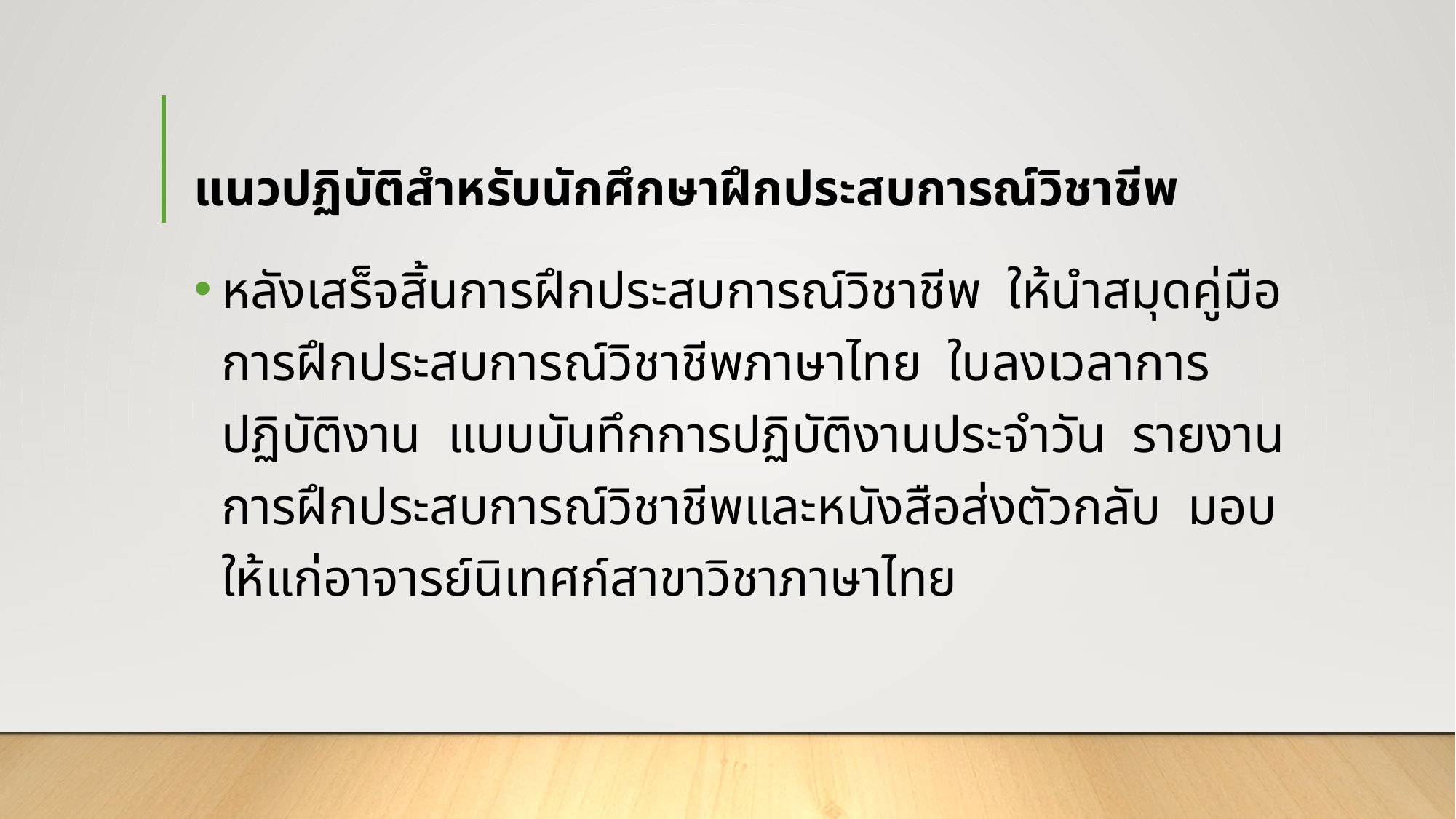

# แนวปฏิบัติสำหรับนักศึกษาฝึกประสบการณ์วิชาชีพ
หลังเสร็จสิ้นการฝึกประสบการณ์วิชาชีพ  ให้นำสมุดคู่มือการฝึกประสบการณ์วิชาชีพภาษาไทย  ใบลงเวลาการปฏิบัติงาน  แบบบันทึกการปฏิบัติงานประจำวัน  รายงานการฝึกประสบการณ์วิชาชีพและหนังสือส่งตัวกลับ  มอบให้แก่อาจารย์นิเทศก์สาขาวิชาภาษาไทย